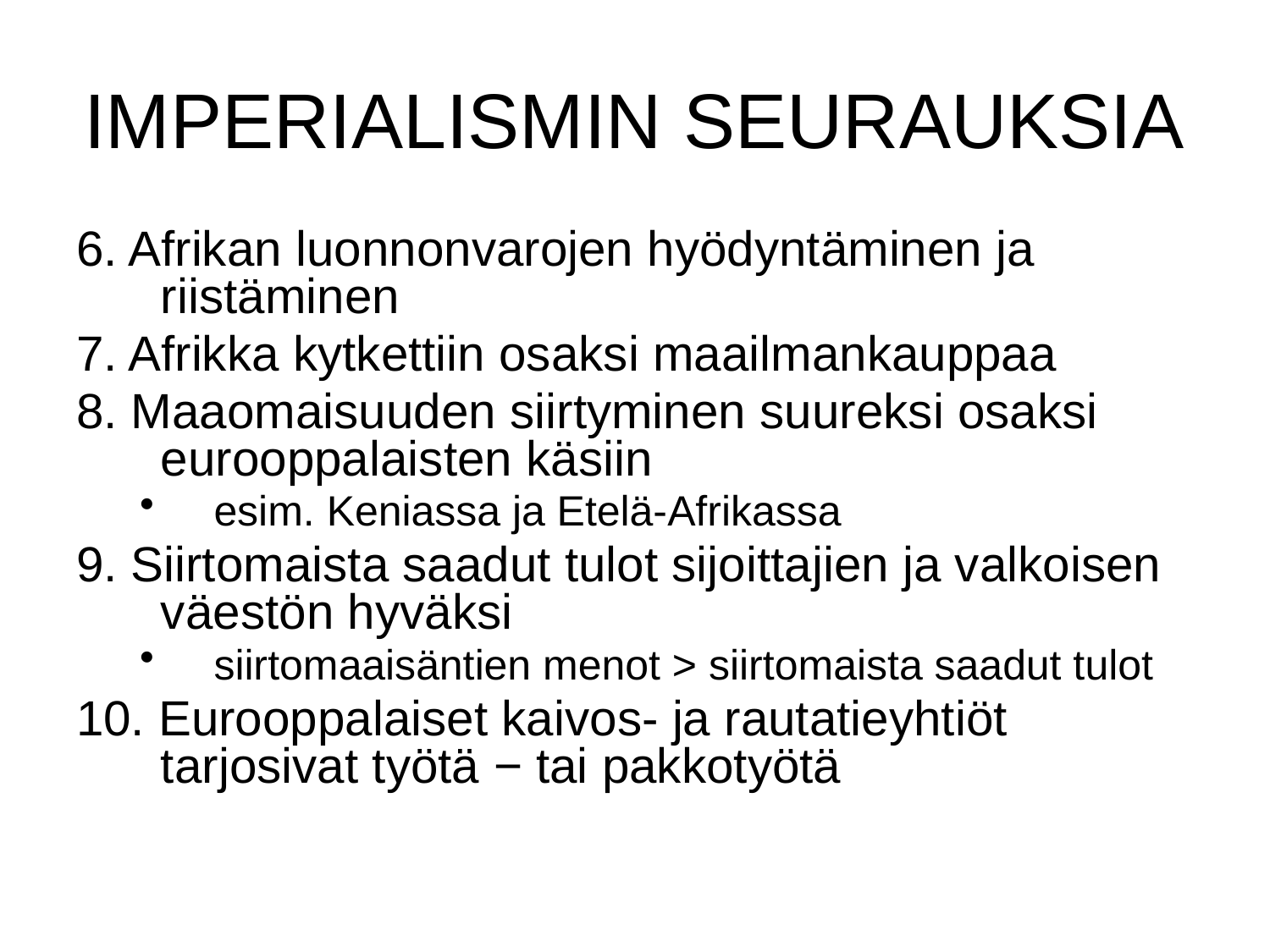

# IMPERIALISMIN SEURAUKSIA
6. Afrikan luonnonvarojen hyödyntäminen ja riistäminen
7. Afrikka kytkettiin osaksi maailmankauppaa
8. Maaomaisuuden siirtyminen suureksi osaksi eurooppalaisten käsiin
esim. Keniassa ja Etelä-Afrikassa
9. Siirtomaista saadut tulot sijoittajien ja valkoisen väestön hyväksi
siirtomaaisäntien menot > siirtomaista saadut tulot
10. Eurooppalaiset kaivos- ja rautatieyhtiöt tarjosivat työtä − tai pakkotyötä